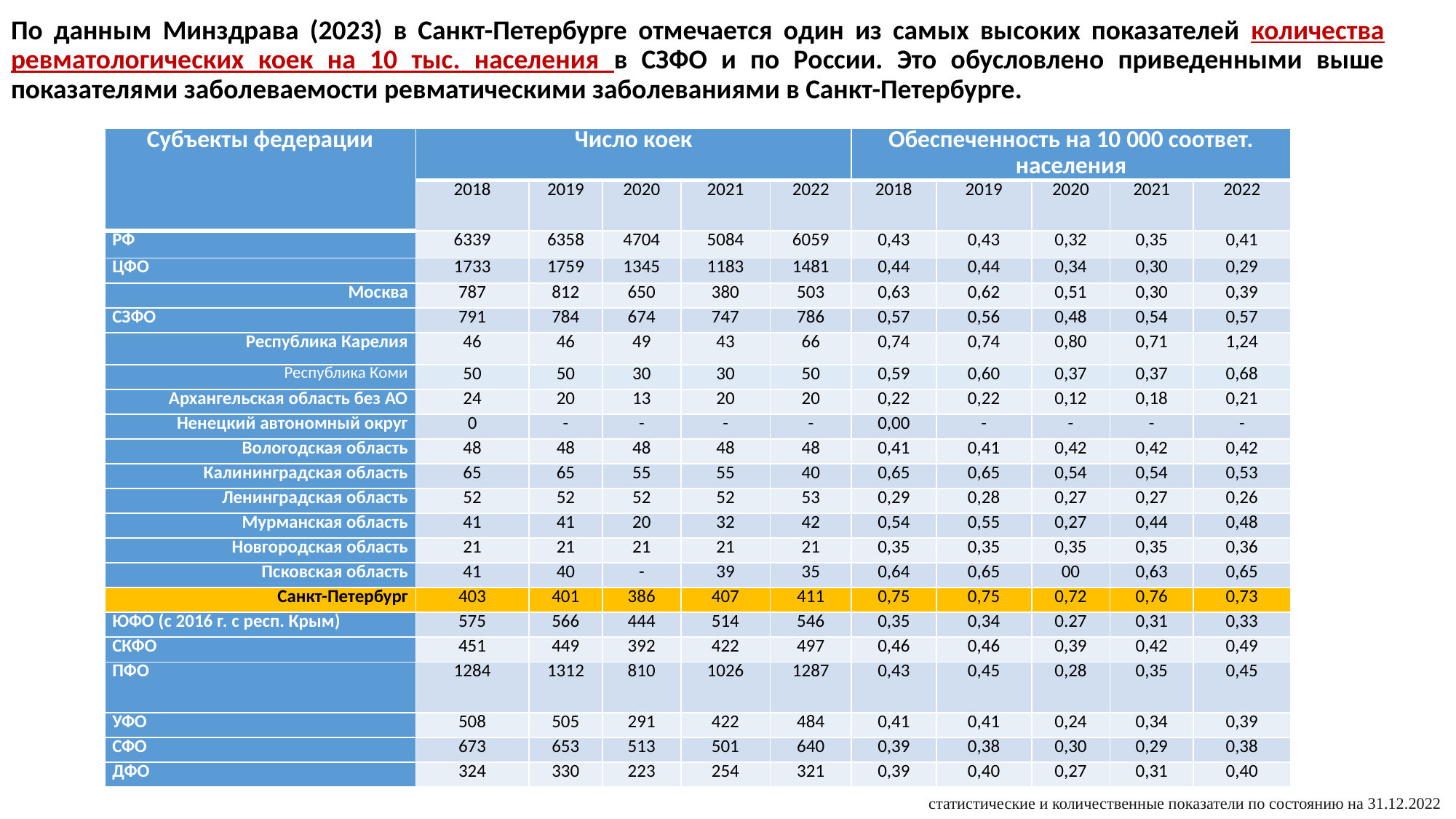

# По данным Минздрава (2023) в Санкт-Петербурге отмечается один из самых высоких показателей количества ревматологических коек на 10 тыс. населения в СЗФО и по России. Это обусловлено приведенными выше показателями заболеваемости ревматическими заболеваниями в Санкт-Петербурге.
| Субъекты федерации | Число коек |  |  |  |  | Обеспеченность на 10 000 соответ. населения |  |  |  |  |
| --- | --- | --- | --- | --- | --- | --- | --- | --- | --- | --- |
|  | 2018 | 2019 | 2020 | 2021 | 2022 | 2018 | 2019 | 2020 | 2021 | 2022 |
| РФ | 6339 | 6358 | 4704 | 5084 | 6059 | 0,43 | 0,43 | 0,32 | 0,35 | 0,41 |
| ЦФО | 1733 | 1759 | 1345 | 1183 | 1481 | 0,44 | 0,44 | 0,34 | 0,30 | 0,29 |
| Москва | 787 | 812 | 650 | 380 | 503 | 0,63 | 0,62 | 0,51 | 0,30 | 0,39 |
| СЗФО | 791 | 784 | 674 | 747 | 786 | 0,57 | 0,56 | 0,48 | 0,54 | 0,57 |
| Республика Карелия | 46 | 46 | 49 | 43 | 66 | 0,74 | 0,74 | 0,80 | 0,71 | 1,24 |
| Республика Коми | 50 | 50 | 30 | 30 | 50 | 0,59 | 0,60 | 0,37 | 0,37 | 0,68 |
| Архангельская область без АО | 24 | 20 | 13 | 20 | 20 | 0,22 | 0,22 | 0,12 | 0,18 | 0,21 |
| Ненецкий автономный округ | 0 | - | - | - | - | 0,00 | - | - | - | - |
| Вологодская область | 48 | 48 | 48 | 48 | 48 | 0,41 | 0,41 | 0,42 | 0,42 | 0,42 |
| Калининградская область | 65 | 65 | 55 | 55 | 40 | 0,65 | 0,65 | 0,54 | 0,54 | 0,53 |
| Ленинградская область | 52 | 52 | 52 | 52 | 53 | 0,29 | 0,28 | 0,27 | 0,27 | 0,26 |
| Мурманская область | 41 | 41 | 20 | 32 | 42 | 0,54 | 0,55 | 0,27 | 0,44 | 0,48 |
| Новгородская область | 21 | 21 | 21 | 21 | 21 | 0,35 | 0,35 | 0,35 | 0,35 | 0,36 |
| Псковская область | 41 | 40 | - | 39 | 35 | 0,64 | 0,65 | 00 | 0,63 | 0,65 |
| Санкт-Петербург | 403 | 401 | 386 | 407 | 411 | 0,75 | 0,75 | 0,72 | 0,76 | 0,73 |
| ЮФО (с 2016 г. с респ. Крым) | 575 | 566 | 444 | 514 | 546 | 0,35 | 0,34 | 0.27 | 0,31 | 0,33 |
| СКФО | 451 | 449 | 392 | 422 | 497 | 0,46 | 0,46 | 0,39 | 0,42 | 0,49 |
| ПФО | 1284 | 1312 | 810 | 1026 | 1287 | 0,43 | 0,45 | 0,28 | 0,35 | 0,45 |
| УФО | 508 | 505 | 291 | 422 | 484 | 0,41 | 0,41 | 0,24 | 0,34 | 0,39 |
| СФО | 673 | 653 | 513 | 501 | 640 | 0,39 | 0,38 | 0,30 | 0,29 | 0,38 |
| ДФО | 324 | 330 | 223 | 254 | 321 | 0,39 | 0,40 | 0,27 | 0,31 | 0,40 |
статистические и количественные показатели по состоянию на 31.12.2022